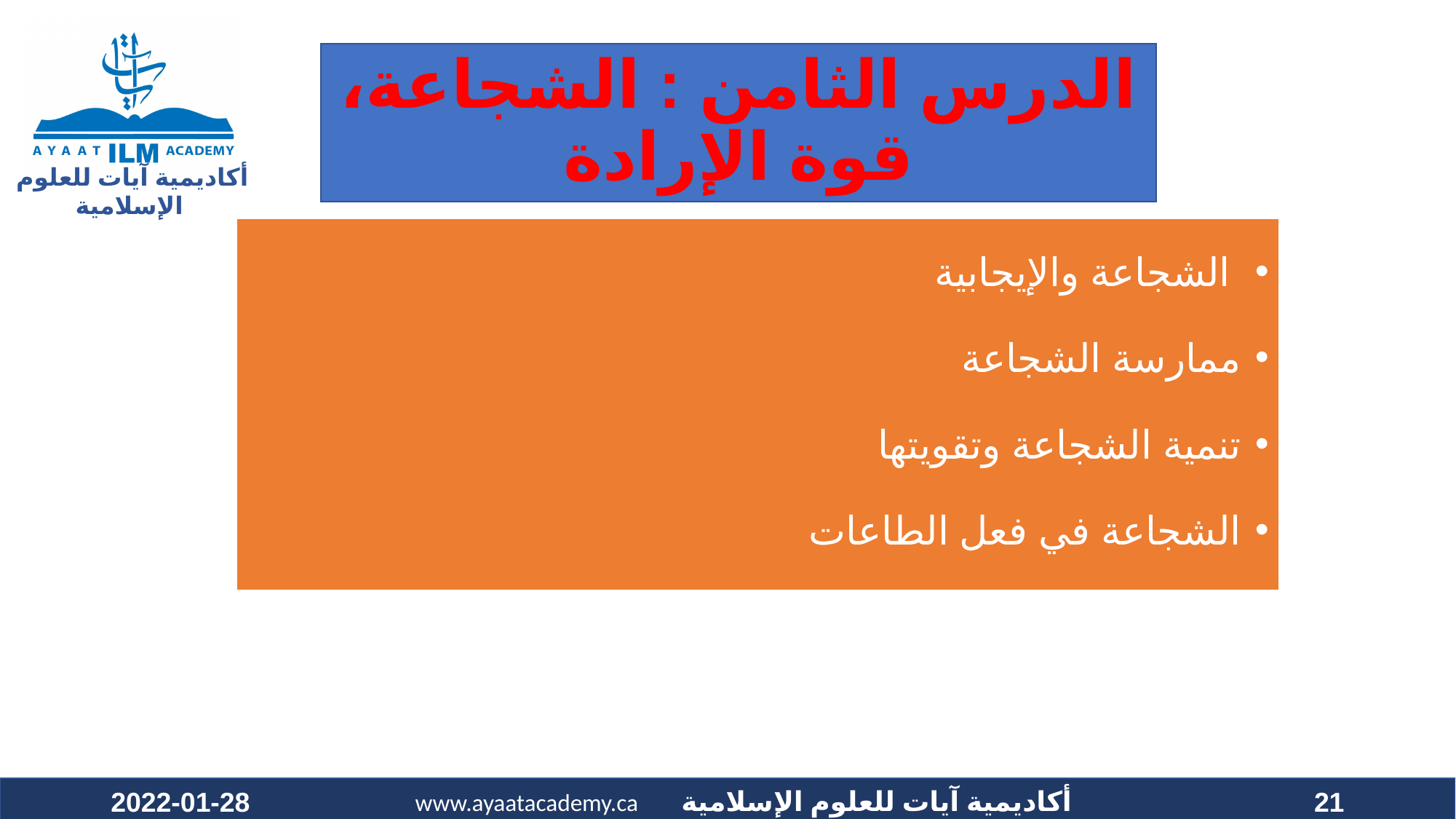

# الدرس الثامن : الشجاعة، قوة الإرادة
 الشجاعة والإيجابية
ممارسة الشجاعة
تنمية الشجاعة وتقويتها
الشجاعة في فعل الطاعات

2022-01-28
21